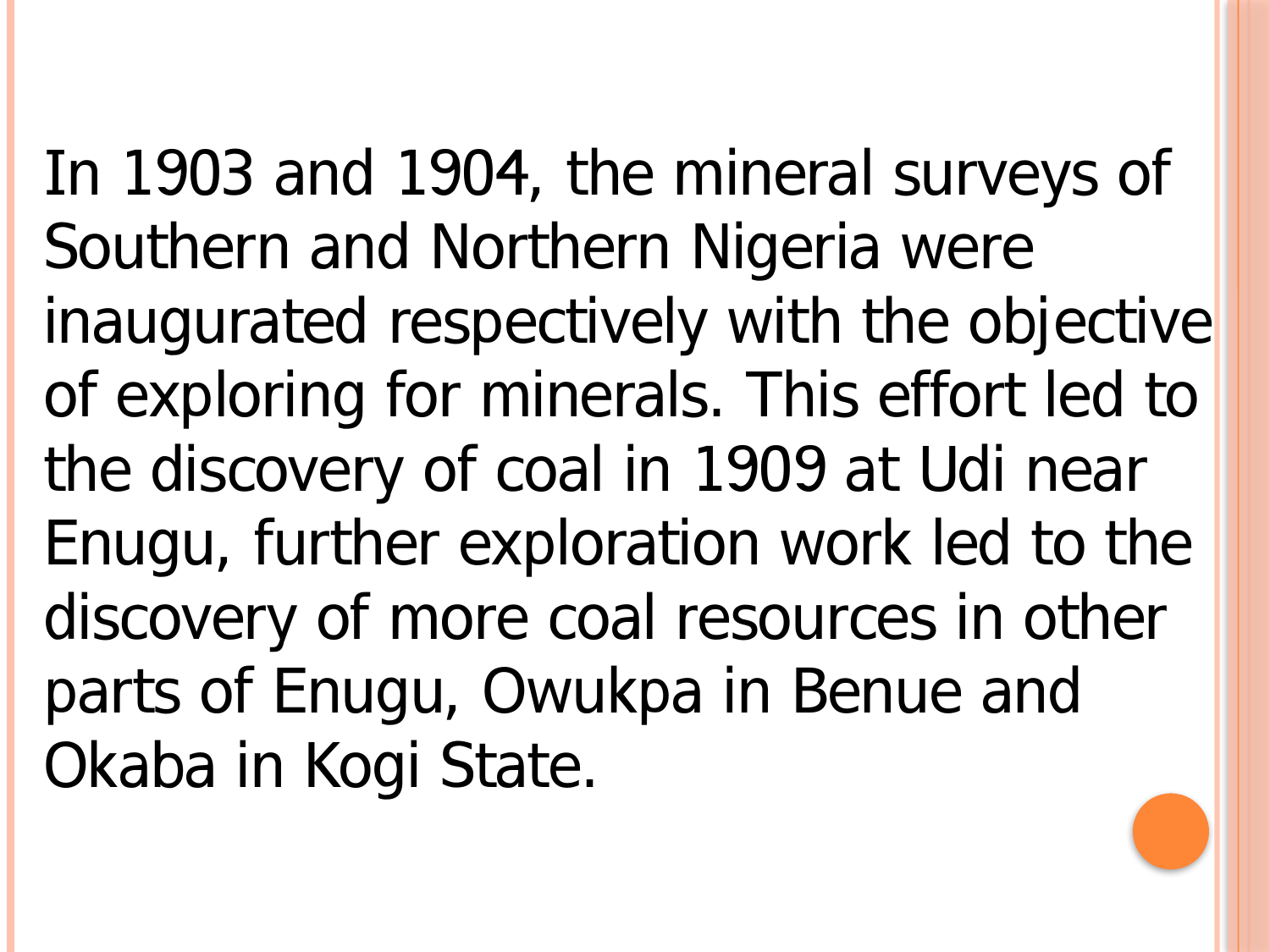

In 1903 and 1904, the mineral surveys of Southern and Northern Nigeria were inaugurated respectively with the objective of exploring for minerals. This effort led to the discovery of coal in 1909 at Udi near Enugu, further exploration work led to the discovery of more coal resources in other parts of Enugu, Owukpa in Benue and Okaba in Kogi State.